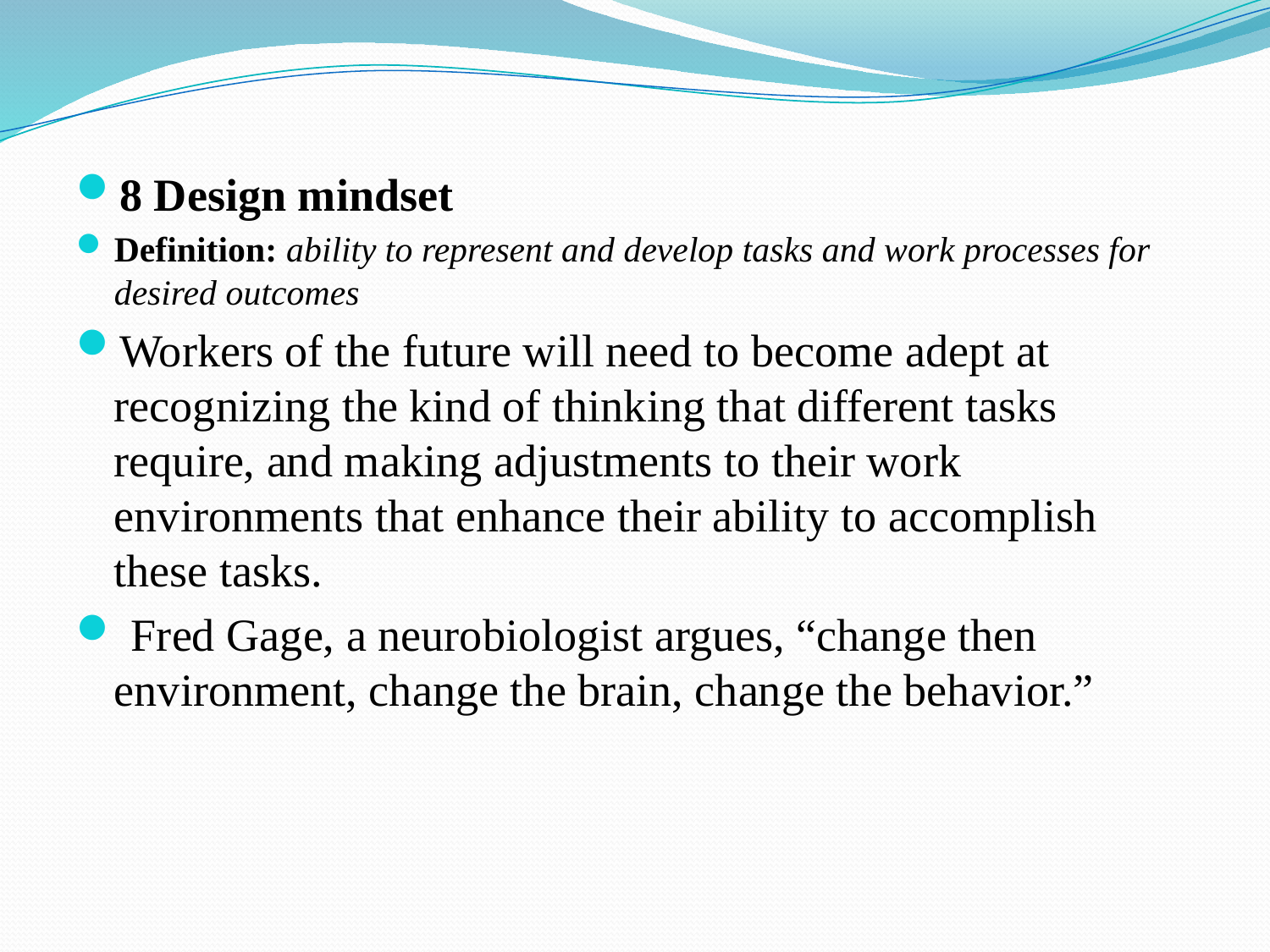

8 Design mindset
Definition: ability to represent and develop tasks and work processes for desired outcomes
Workers of the future will need to become adept at recognizing the kind of thinking that different tasks require, and making adjustments to their work environments that enhance their ability to accomplish these tasks.
 Fred Gage, a neurobiologist argues, “change then environment, change the brain, change the behavior.”